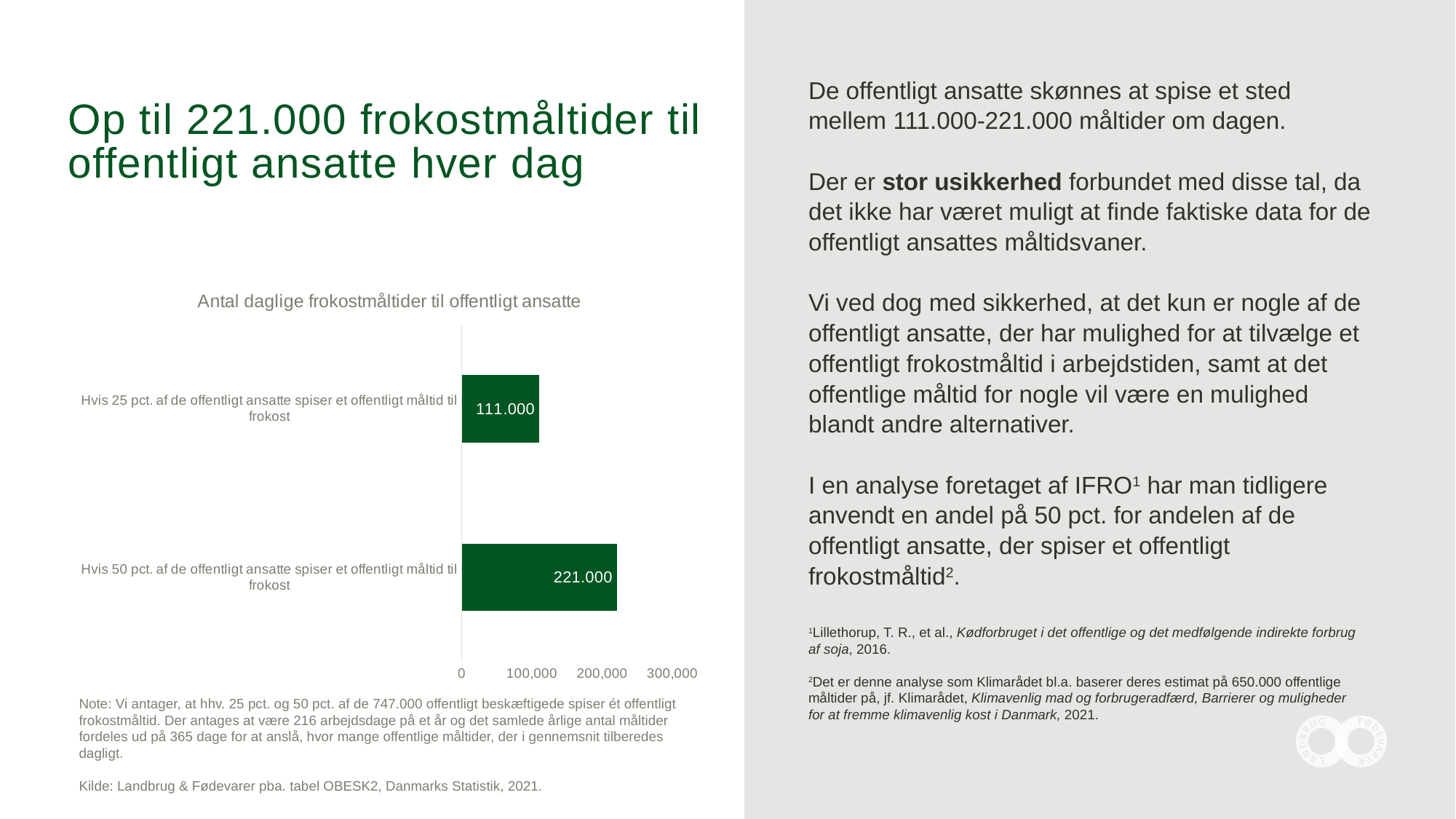

# Op til 221.000 frokostmåltider til offentligt ansatte hver dag
De offentligt ansatte skønnes at spise et sted mellem 111.000-221.000 måltider om dagen.
Der er stor usikkerhed forbundet med disse tal, da det ikke har været muligt at finde faktiske data for de offentligt ansattes måltidsvaner.
Vi ved dog med sikkerhed, at det kun er nogle af de offentligt ansatte, der har mulighed for at tilvælge et offentligt frokostmåltid i arbejdstiden, samt at det offentlige måltid for nogle vil være en mulighed blandt andre alternativer.
I en analyse foretaget af IFRO1 har man tidligere anvendt en andel på 50 pct. for andelen af de offentligt ansatte, der spiser et offentligt frokostmåltid2.

### Chart: Antal daglige frokostmåltider til offentligt ansatte

| Category | Antal daglige offentlige frokostmåltider til offentligt ansatte |
|---|---|
| Hvis 50 pct. af de offentligt ansatte spiser et offentligt måltid til frokost | 221125.19178082192 |
| Hvis 25 pct. af de offentligt ansatte spiser et offentligt måltid til frokost | 110562.59589041096 |
1Lillethorup, T. R., et al., Kødforbruget i det offentlige og det medfølgende indirekte forbrug af soja, 2016.

2Det er denne analyse som Klimarådet bl.a. baserer deres estimat på 650.000 offentlige måltider på, jf. Klimarådet, Klimavenlig mad og forbrugeradfærd, Barrierer og muligheder for at fremme klimavenlig kost i Danmark, 2021.
Note: Vi antager, at hhv. 25 pct. og 50 pct. af de 747.000 offentligt beskæftigede spiser ét offentligt frokostmåltid. Der antages at være 216 arbejdsdage på et år og det samlede årlige antal måltider fordeles ud på 365 dage for at anslå, hvor mange offentlige måltider, der i gennemsnit tilberedes dagligt.

Kilde: Landbrug & Fødevarer pba. tabel OBESK2, Danmarks Statistik, 2021.